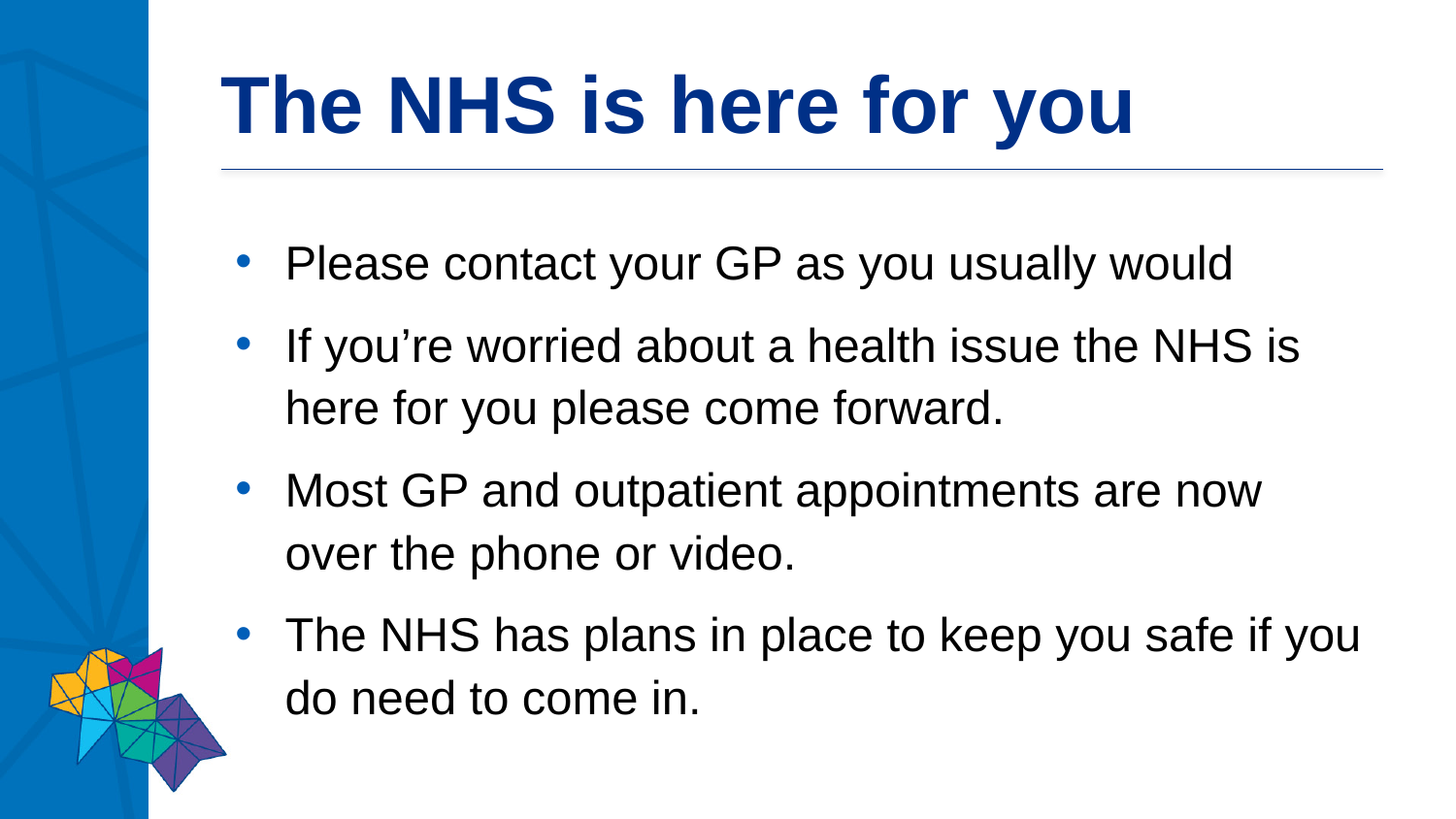

# The NHS is here for you
Please contact your GP as you usually would
If you’re worried about a health issue the NHS is here for you please come forward.
Most GP and outpatient appointments are now over the phone or video.
The NHS has plans in place to keep you safe if you do need to come in.